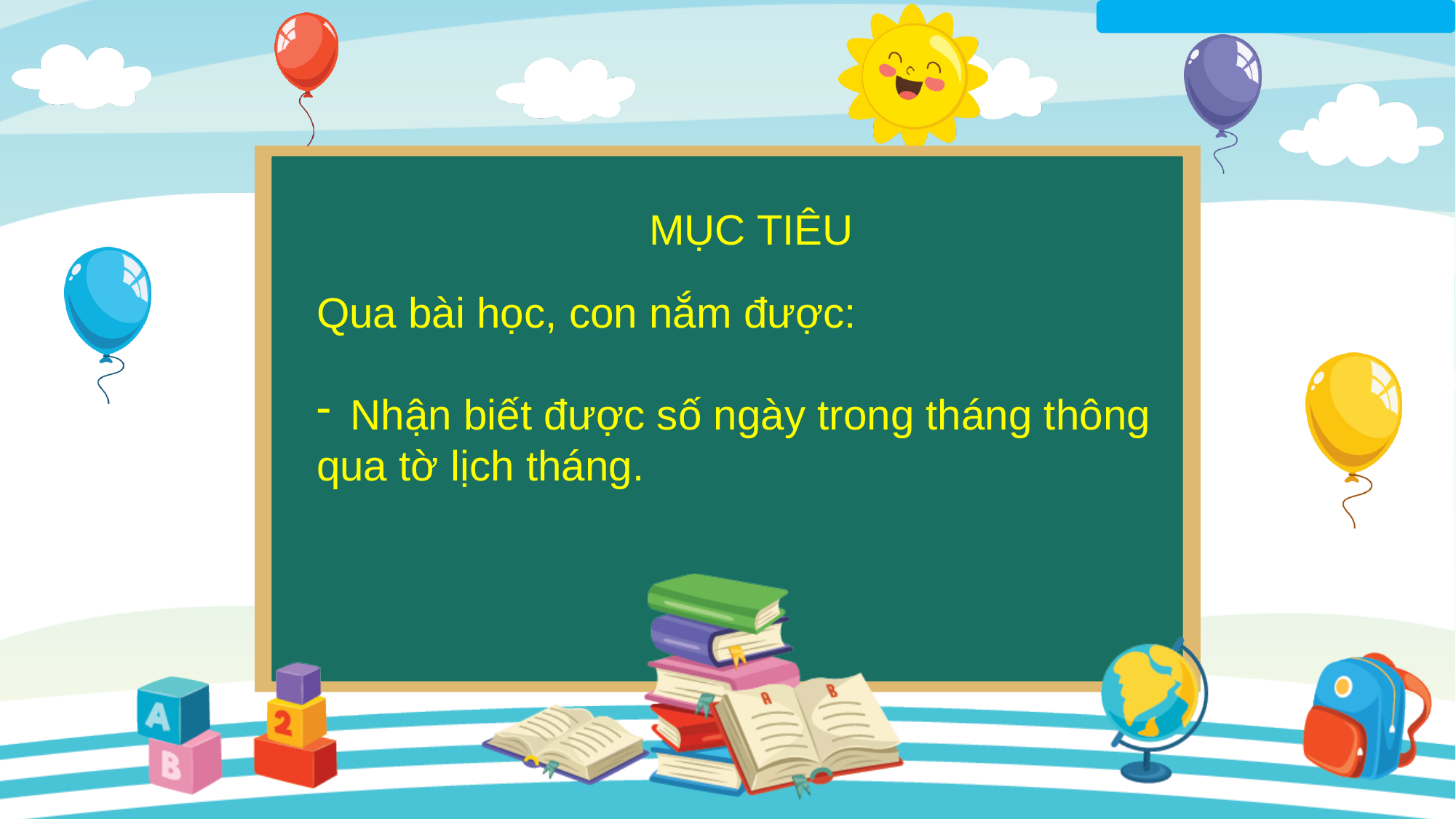

MỤC TIÊU
Qua bài học, con nắm được:

Nhận biết được số ngày trong tháng thông
qua tờ lịch tháng.